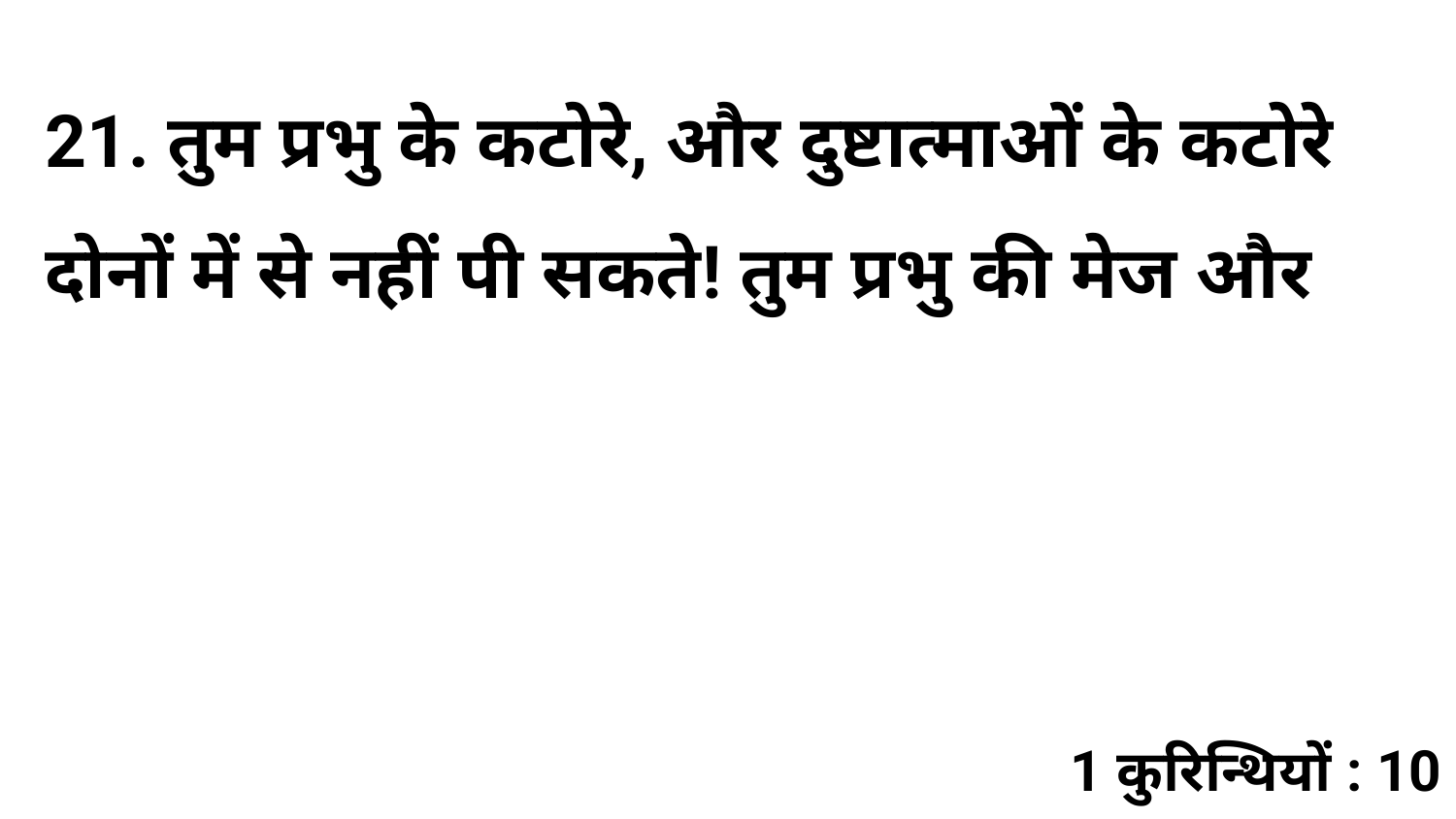

21. तुम प्रभु के कटोरे, और दुष्टात्माओं के कटोरे दोनों में से नहीं पी सकते! तुम प्रभु की मेज और
1 कुरिन्थियों : 10